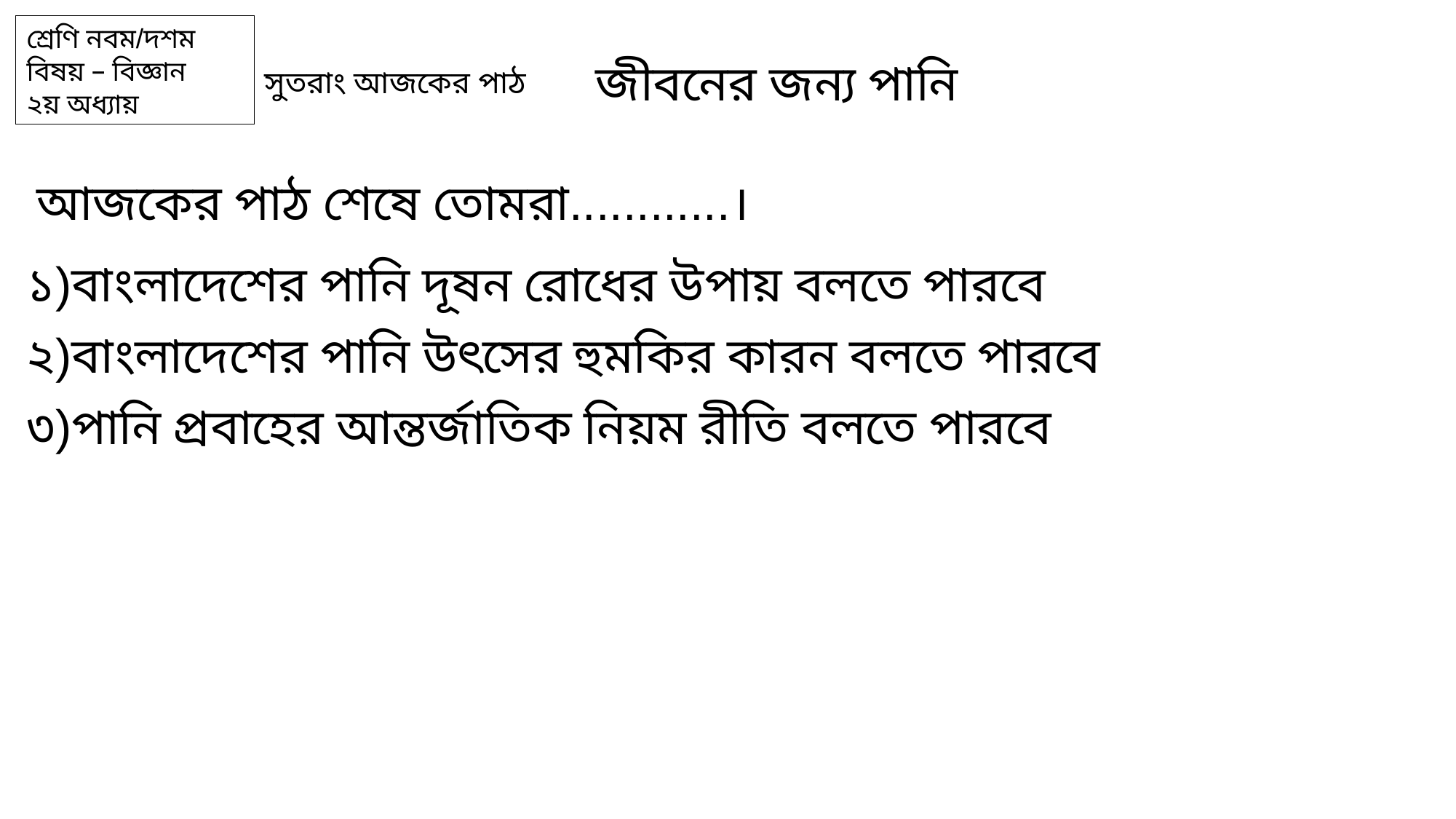

শ্রেণি নবম/দশম
বিষয় – বিজ্ঞান
২য় অধ্যায়
জীবনের জন্য পানি
সুতরাং আজকের পাঠ
আজকের পাঠ শেষে তোমরা............।
১)বাংলাদেশের পানি দূষন রোধের উপায় বলতে পারবে
২)বাংলাদেশের পানি উৎসের হুমকির কারন বলতে পারবে
৩)পানি প্রবাহের আন্তর্জাতিক নিয়ম রীতি বলতে পারবে